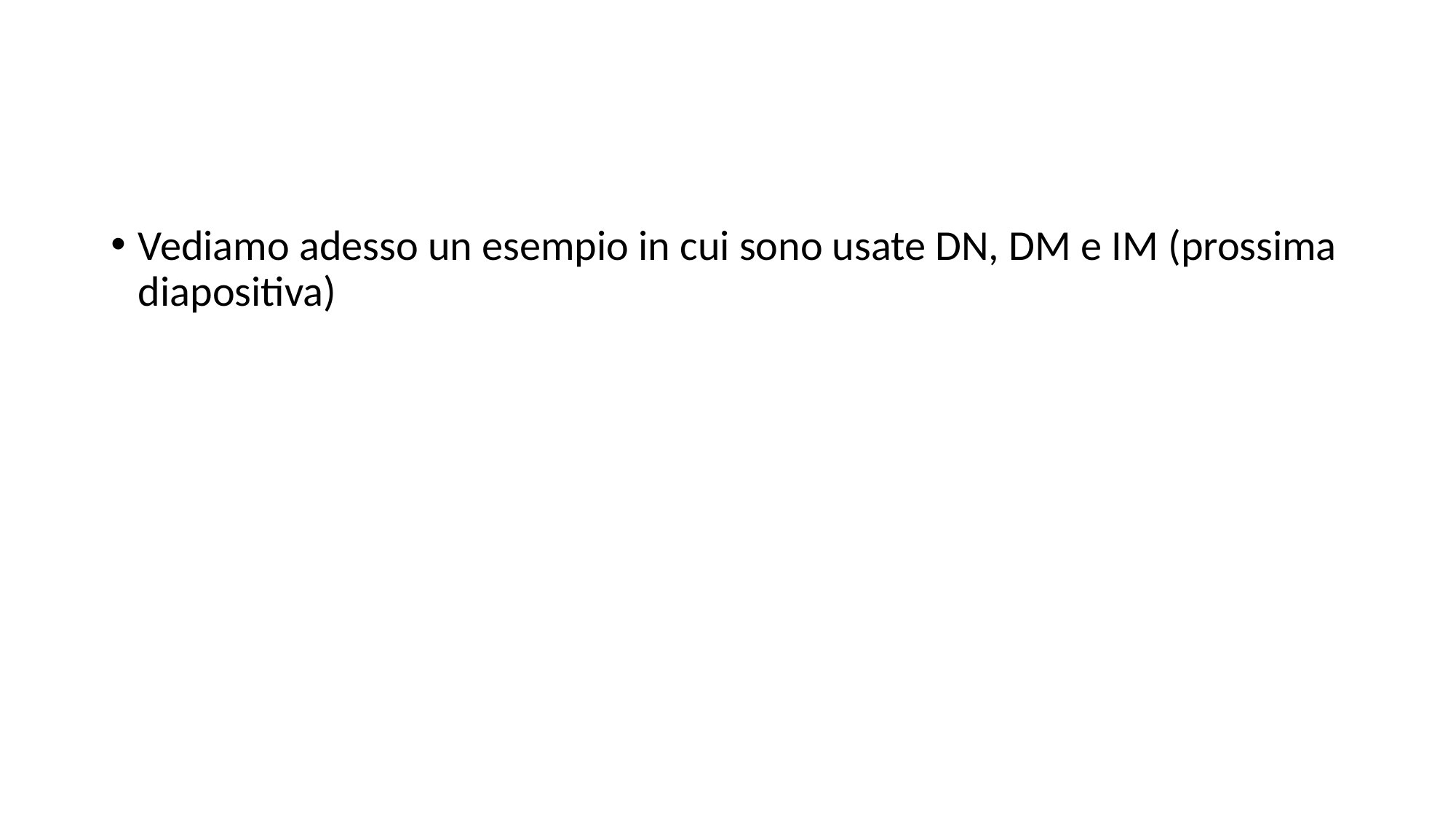

#
Vediamo adesso un esempio in cui sono usate DN, DM e IM (prossima diapositiva)